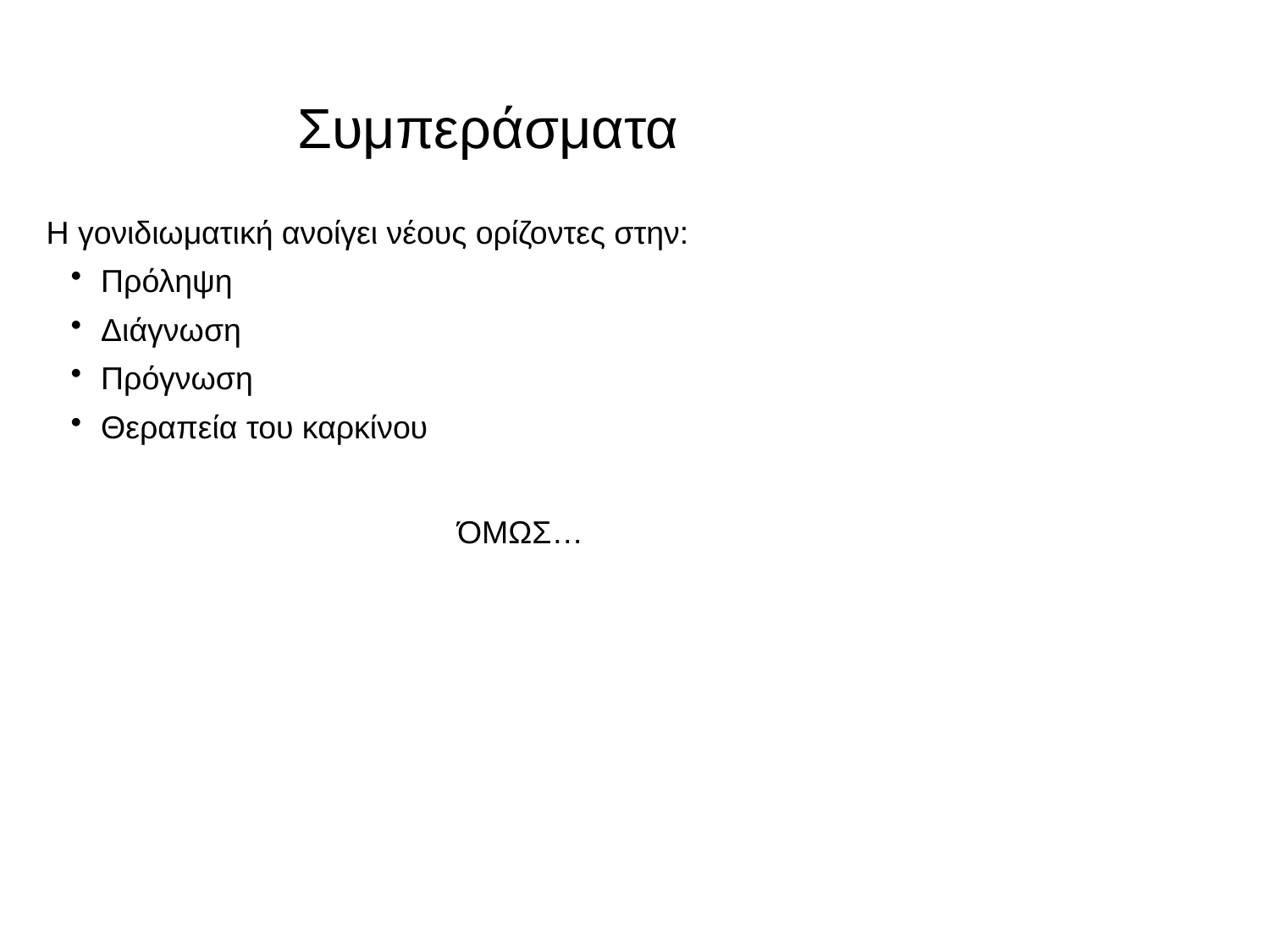

Συμπεράσματα
 Η γονιδιωματική ανοίγει νέους ορίζοντες στην:
Πρόληψη
Διάγνωση
Πρόγνωση
Θεραπεία του καρκίνου
ΌΜΩΣ…